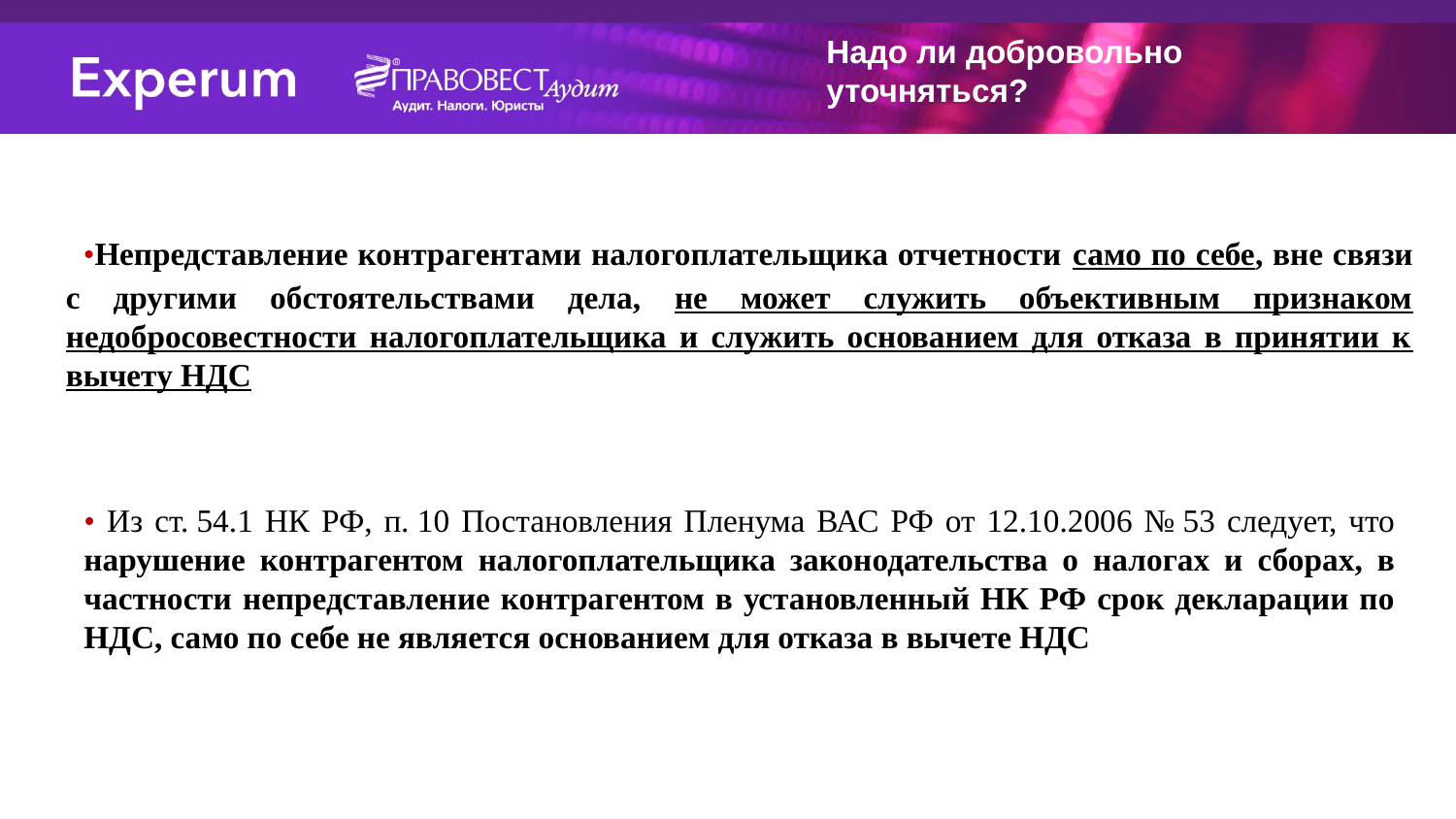

Надо ли добровольно уточняться?

 •Непредставление контрагентами налогоплательщика отчетности само по себе, вне связи с другими обстоятельствами дела, не может служить объективным признаком недобросовестности налогоплательщика и служить основанием для отказа в принятии к вычету НДС

• Из ст. 54.1 НК РФ, п. 10 Постановления Пленума ВАС РФ от 12.10.2006 № 53 следует, что нарушение контрагентом налогоплательщика законодательства о налогах и сборах, в частности непредставление контрагентом в установленный НК РФ срок декларации по НДС, само по себе не является основанием для отказа в вычете НДС